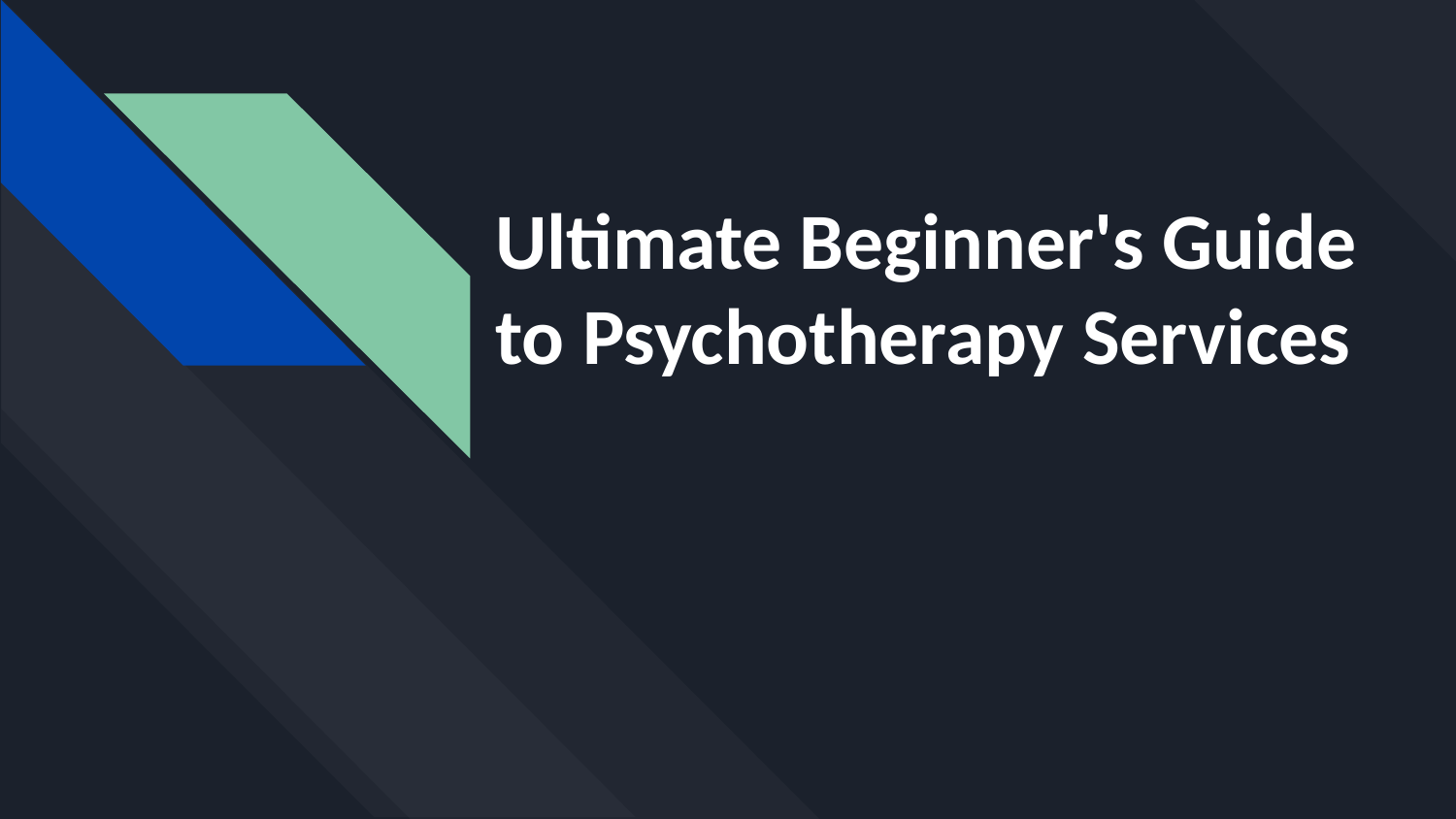

# Ultimate Beginner's Guide to Psychotherapy Services